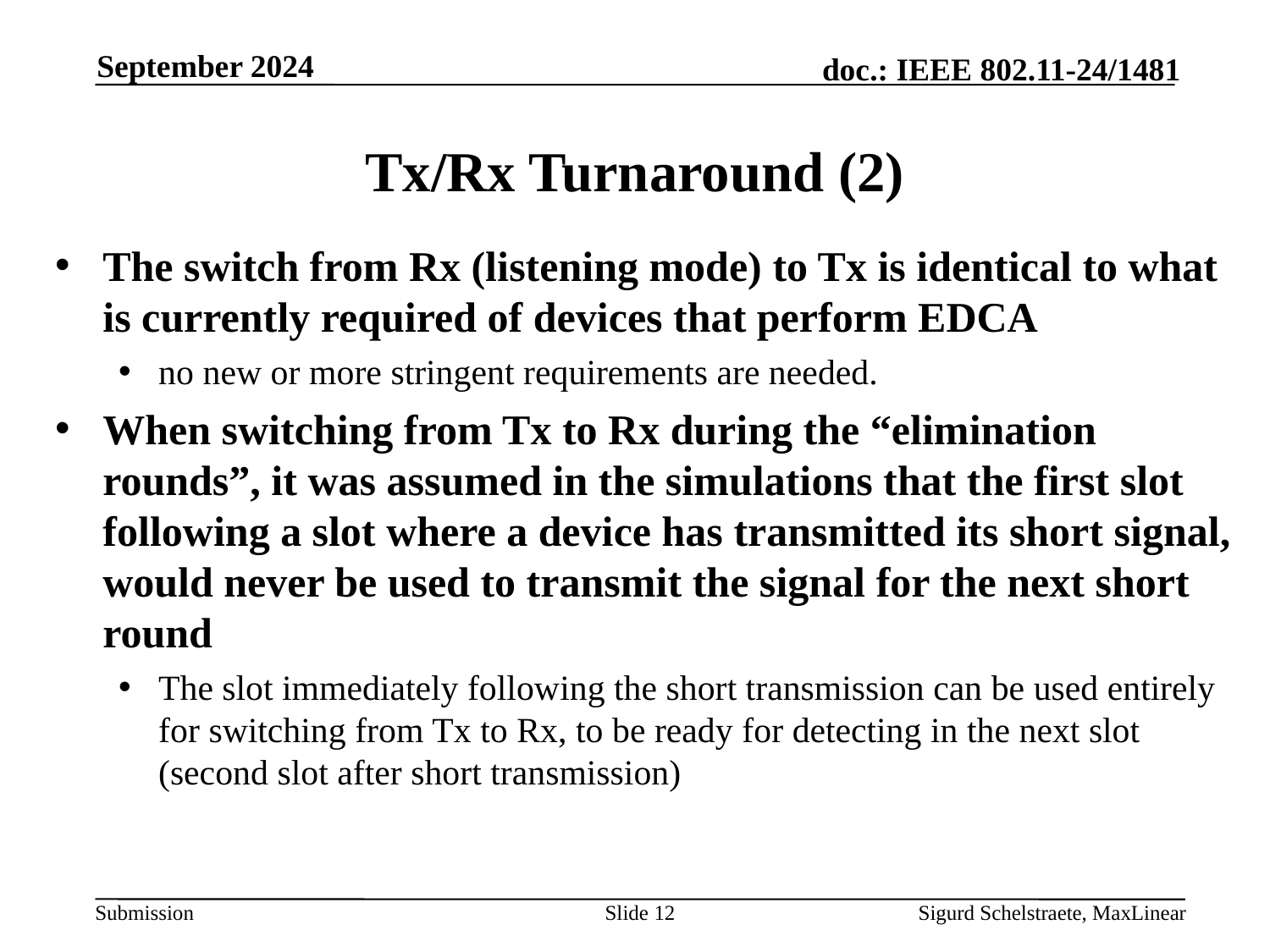

September 2024
# Tx/Rx Turnaround (2)
The switch from Rx (listening mode) to Tx is identical to what is currently required of devices that perform EDCA
no new or more stringent requirements are needed.
When switching from Tx to Rx during the “elimination rounds”, it was assumed in the simulations that the first slot following a slot where a device has transmitted its short signal, would never be used to transmit the signal for the next short round
The slot immediately following the short transmission can be used entirely for switching from Tx to Rx, to be ready for detecting in the next slot (second slot after short transmission)
Slide 12
Sigurd Schelstraete, MaxLinear